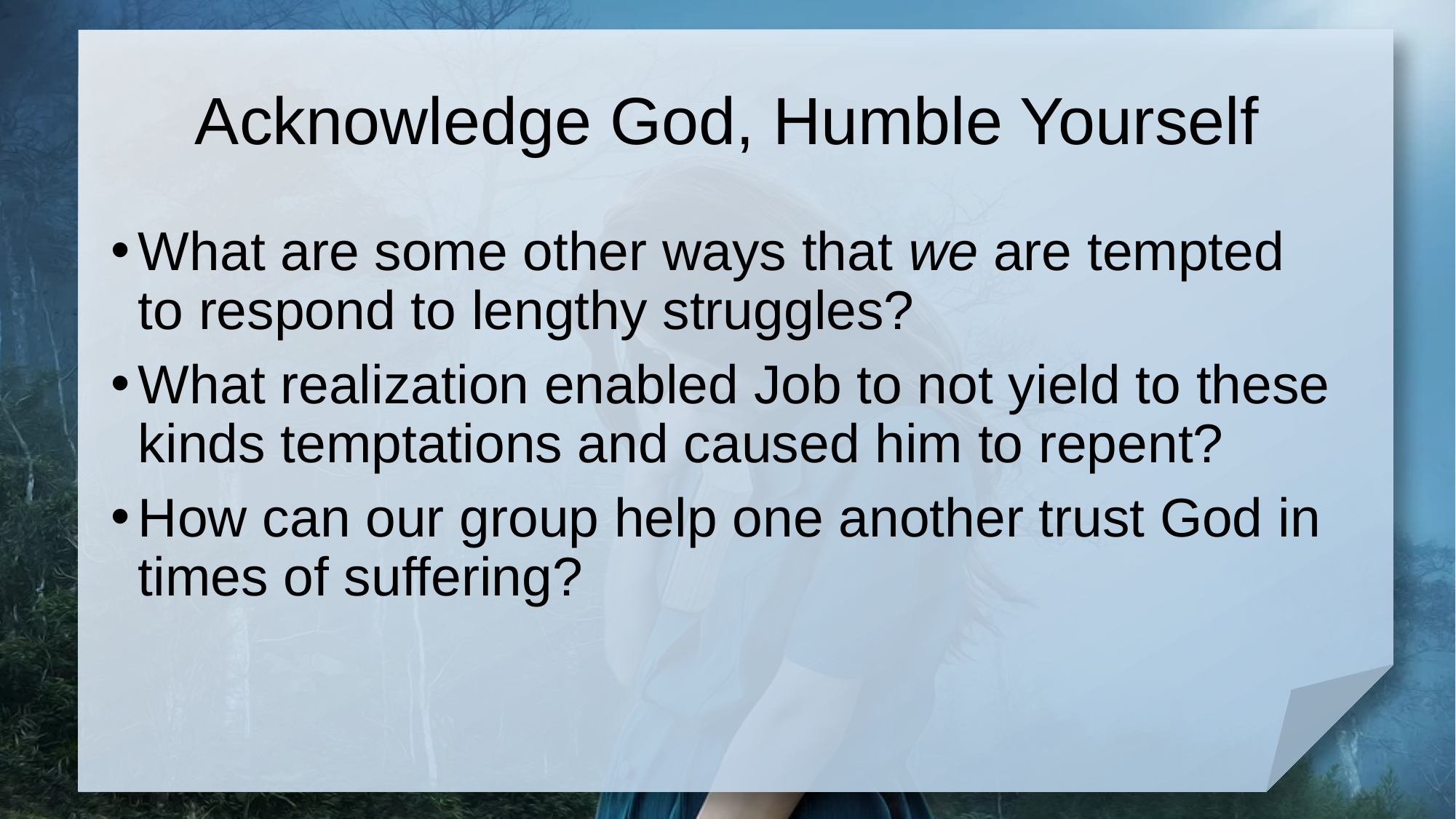

# Acknowledge God, Humble Yourself
What are some other ways that we are tempted to respond to lengthy struggles?
What realization enabled Job to not yield to these kinds temptations and caused him to repent?
How can our group help one another trust God in times of suffering?